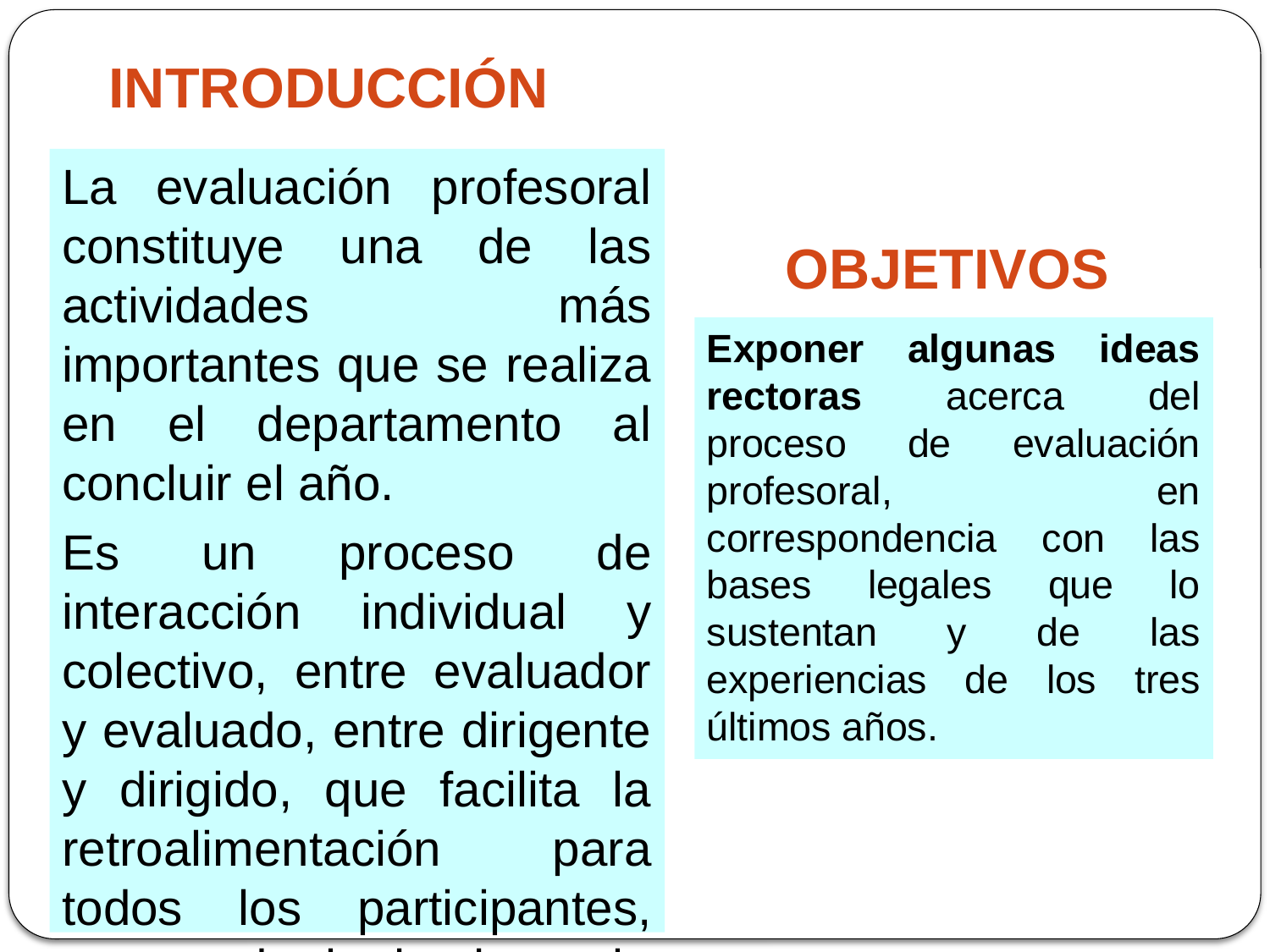

INTRODUCCIÓN
La evaluación profesoral constituye una de las actividades más importantes que se realiza en el departamento al concluir el año.
Es un proceso de interacción individual y colectivo, entre evaluador y evaluado, entre dirigente y dirigido, que facilita la retroalimentación para todos los participantes, acerca de lo hecho y lo que falta por hacer, a partir del cumplimiento de los objetivos trazados.
OBJETIVOS
Exponer algunas ideas rectoras acerca del proceso de evaluación profesoral, en correspondencia con las bases legales que lo sustentan y de las experiencias de los tres últimos años.